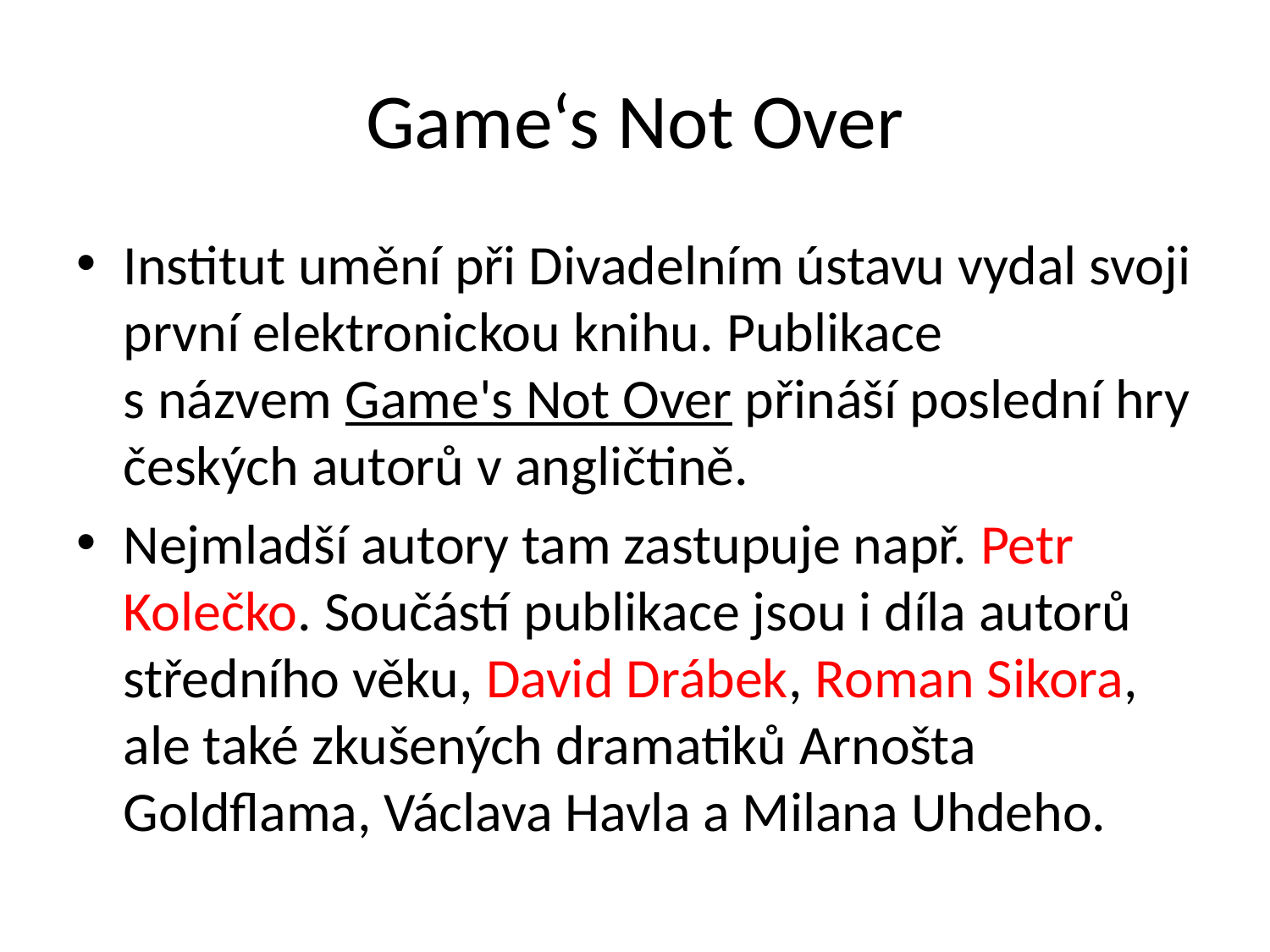

# Game‘s Not Over
Institut umění při Divadelním ústavu vydal svoji první elektronickou knihu. Publikace
s názvem Game's Not Over přináší poslední hry českých autorů v angličtině.
Nejmladší autory tam zastupuje např. Petr Kolečko. Součástí publikace jsou i díla autorů středního věku, David Drábek, Roman Sikora, ale také zkušených dramatiků Arnošta Goldflama, Václava Havla a Milana Uhdeho.